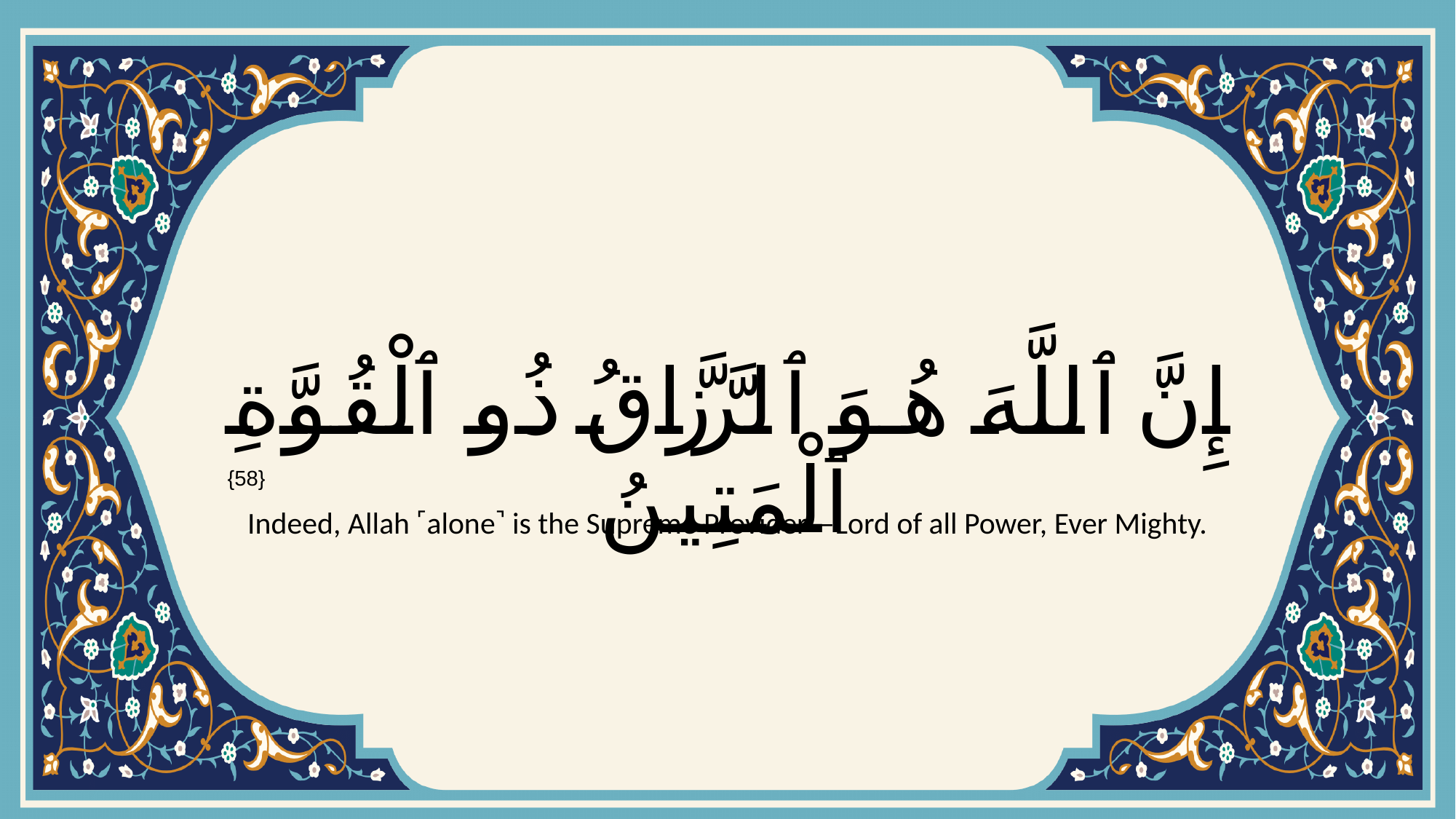

# إِنَّ ٱللَّهَ هُوَ ٱلرَّزَّاقُ ذُو ٱلْقُوَّةِ ٱلْمَتِينُ
{58}
Indeed, Allah ˹alone˺ is the Supreme Provider—Lord of all Power, Ever Mighty.